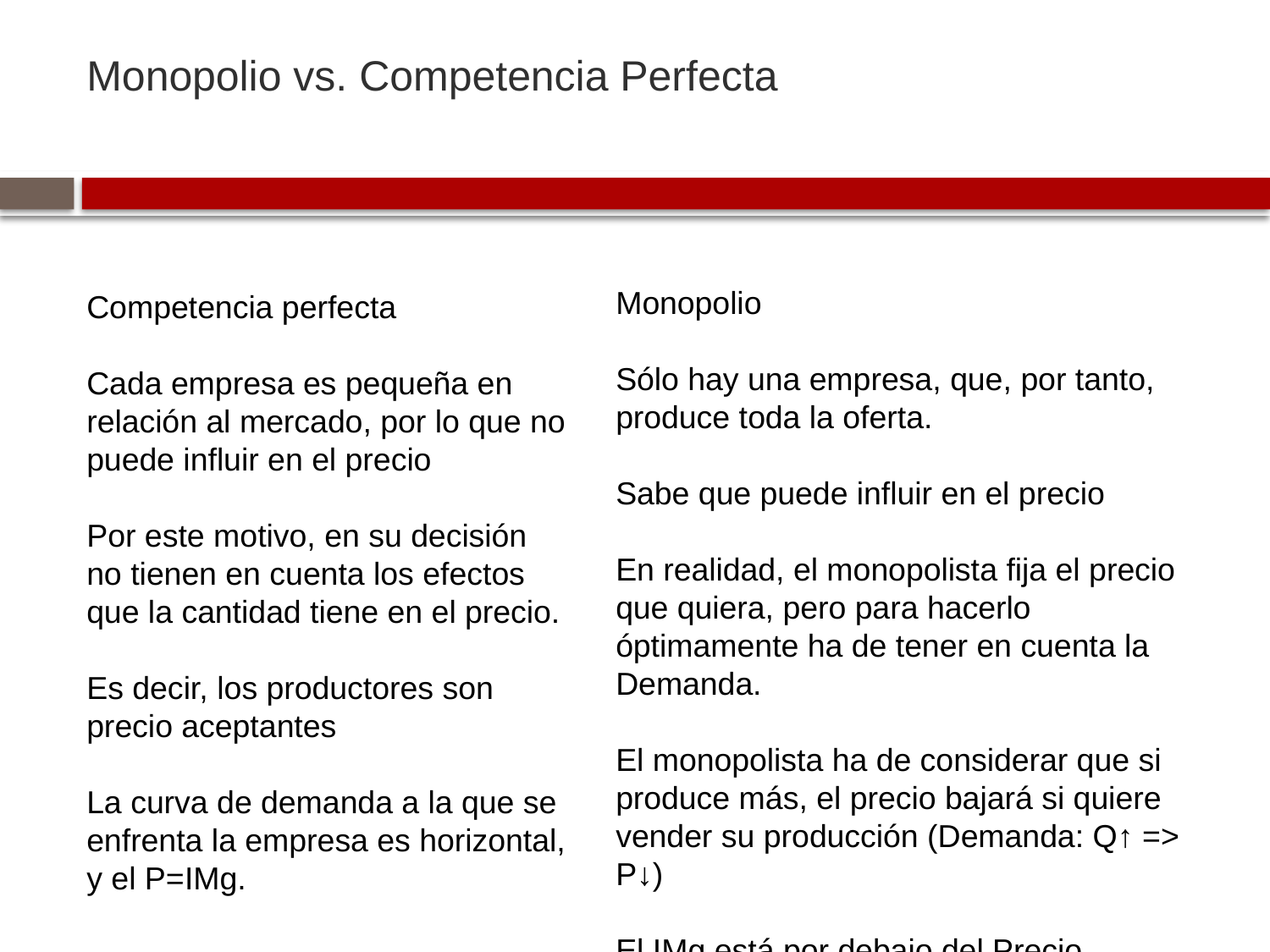

Monopolio vs. Competencia Perfecta

Competencia perfecta

Cada empresa es pequeña en relación al mercado, por lo que no puede influir en el precio

Por este motivo, en su decisión no tienen en cuenta los efectos que la cantidad tiene en el precio.

Es decir, los productores son precio aceptantes

La curva de demanda a la que se enfrenta la empresa es horizontal, y el P=IMg.

Monopolio

Sólo hay una empresa, que, por tanto, produce toda la oferta.

Sabe que puede influir en el precio

En realidad, el monopolista fija el precio que quiera, pero para hacerlo óptimamente ha de tener en cuenta la Demanda.

El monopolista ha de considerar que si produce más, el precio bajará si quiere vender su producción (Demanda: Q↑ => P↓)

El IMg está por debajo del Precio.